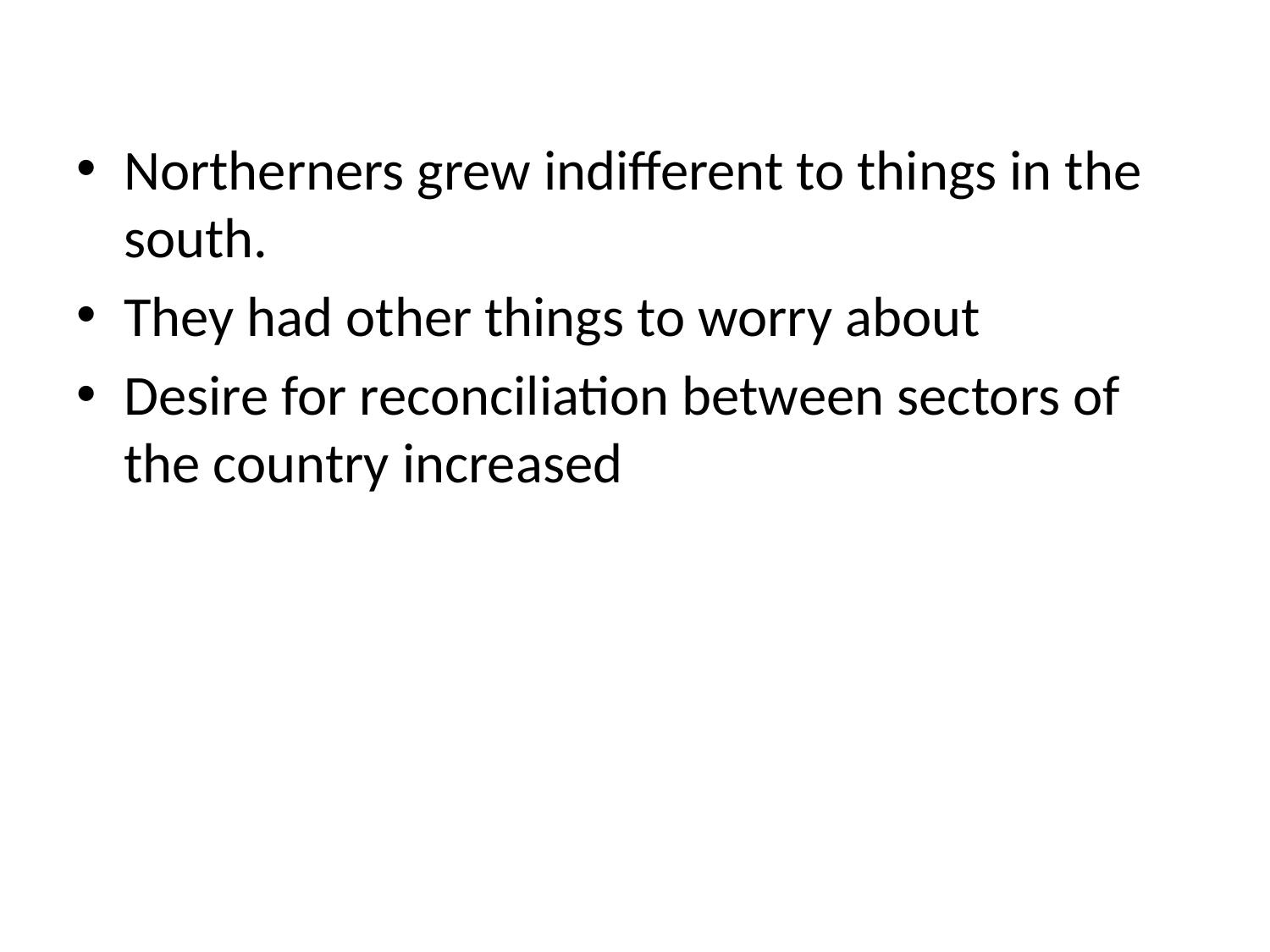

#
Northerners grew indifferent to things in the south.
They had other things to worry about
Desire for reconciliation between sectors of the country increased